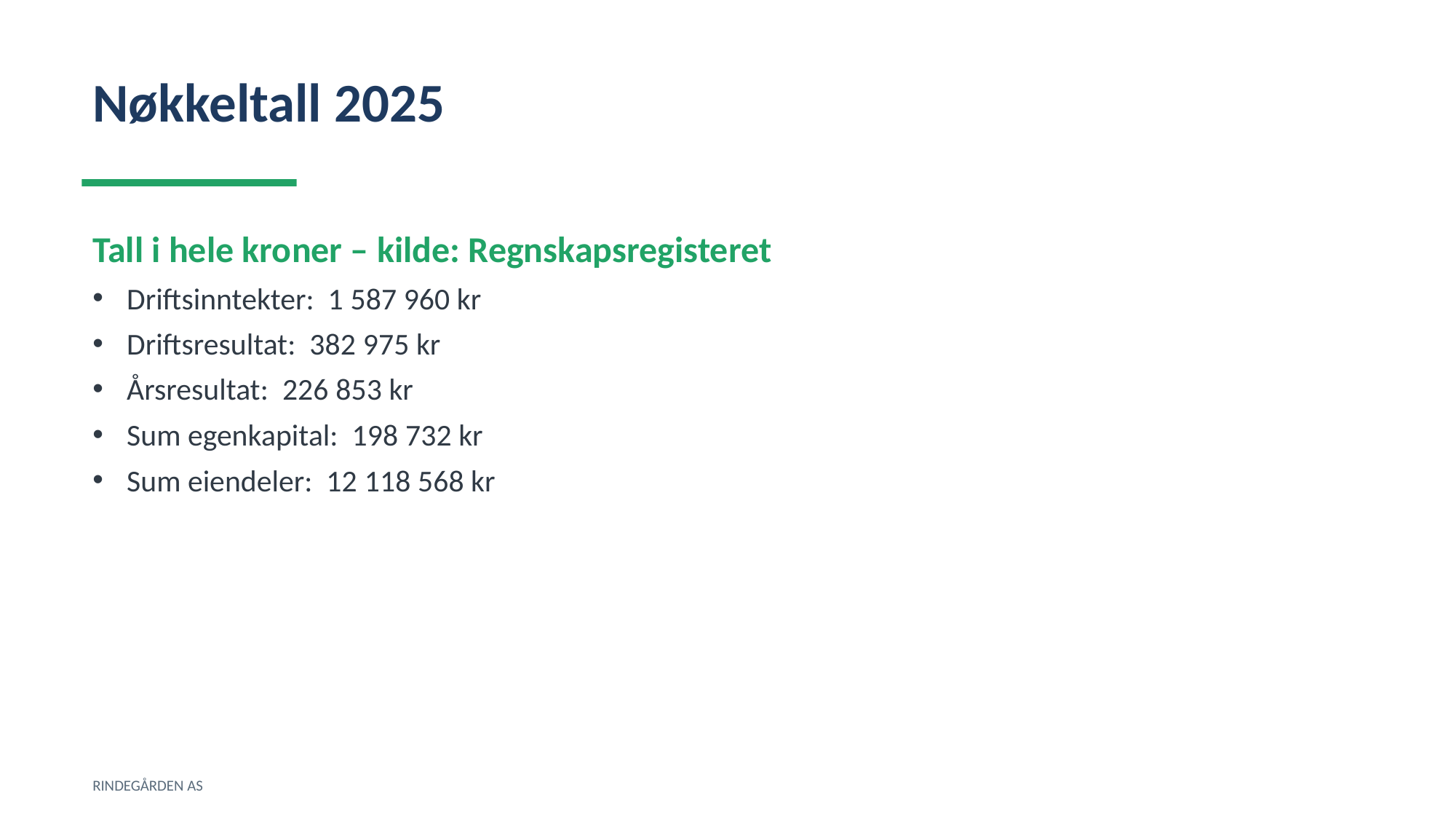

Nøkkeltall 2025

Tall i hele kroner – kilde: Regnskapsregisteret
Driftsinntekter:  1 587 960 kr
Driftsresultat:  382 975 kr
Årsresultat:  226 853 kr
Sum egenkapital:  198 732 kr
Sum eiendeler:  12 118 568 kr
RINDEGÅRDEN AS